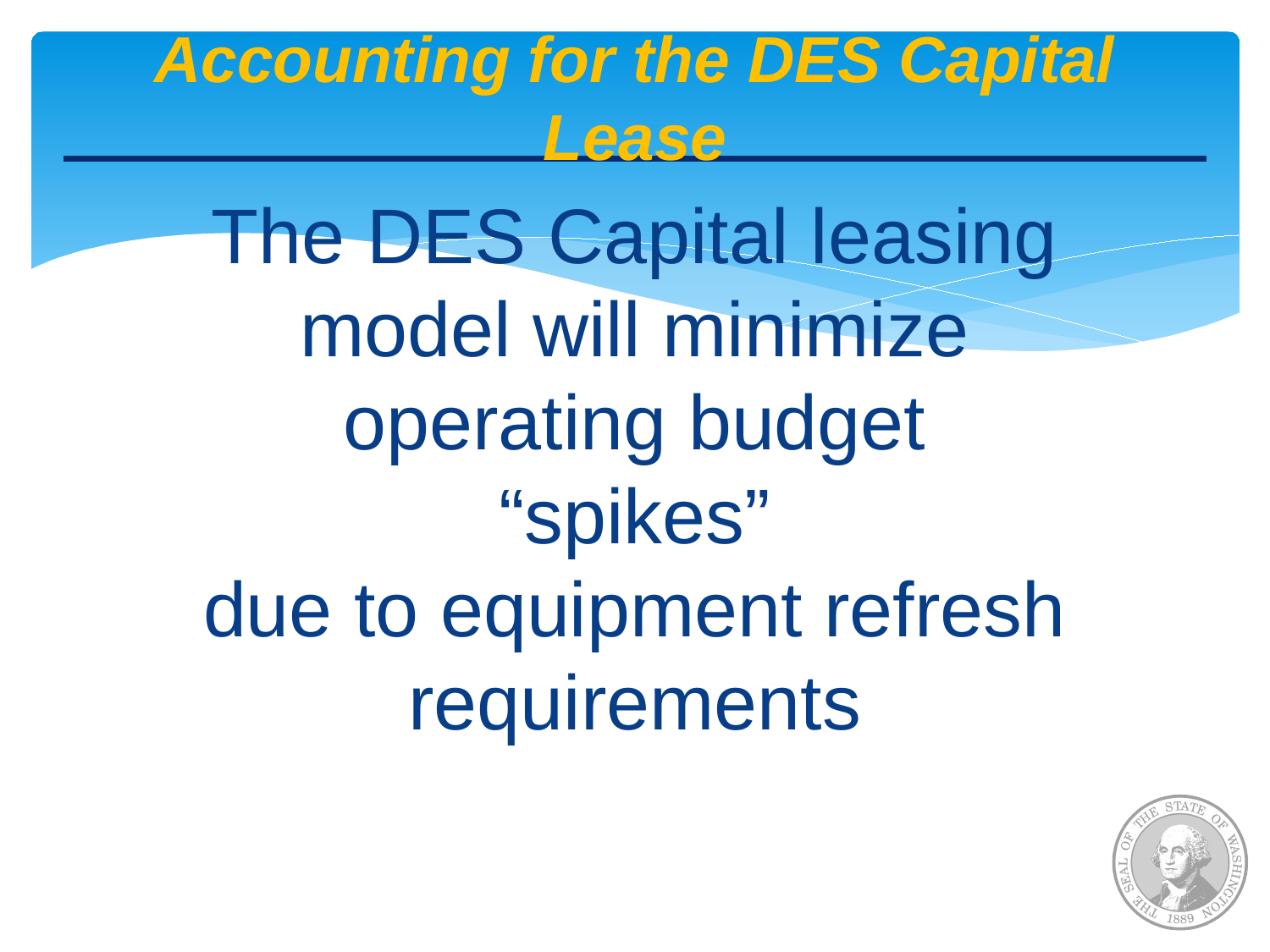

# Accounting for the DES Capital Lease
The DES Capital leasing
model will minimize
operating budget
“spikes”
due to equipment refresh
requirements